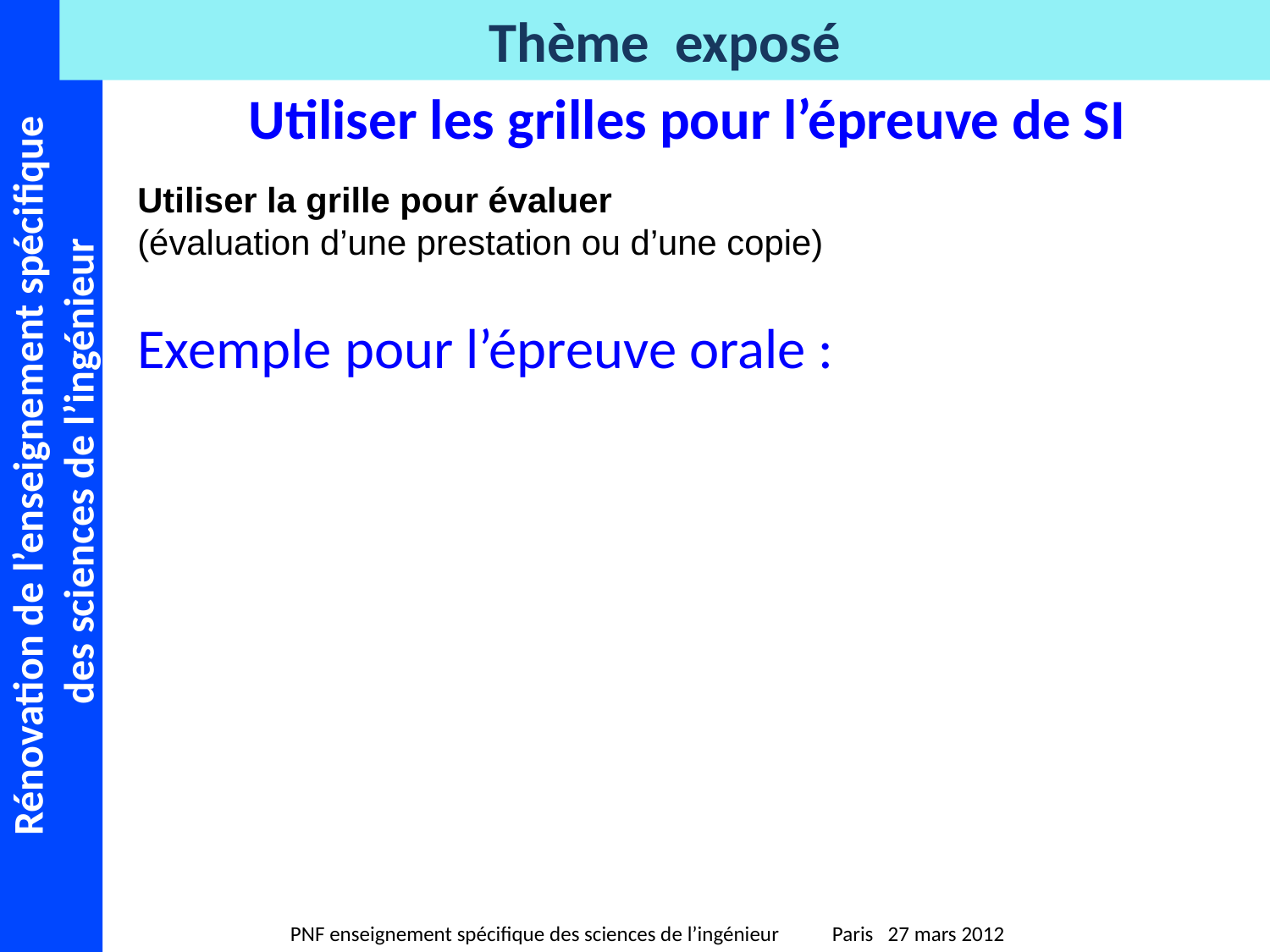

Utiliser les grilles pour l’épreuve de SI
Utiliser la grille pour évaluer
(évaluation d’une prestation ou d’une copie)
Exemple pour l’épreuve orale :